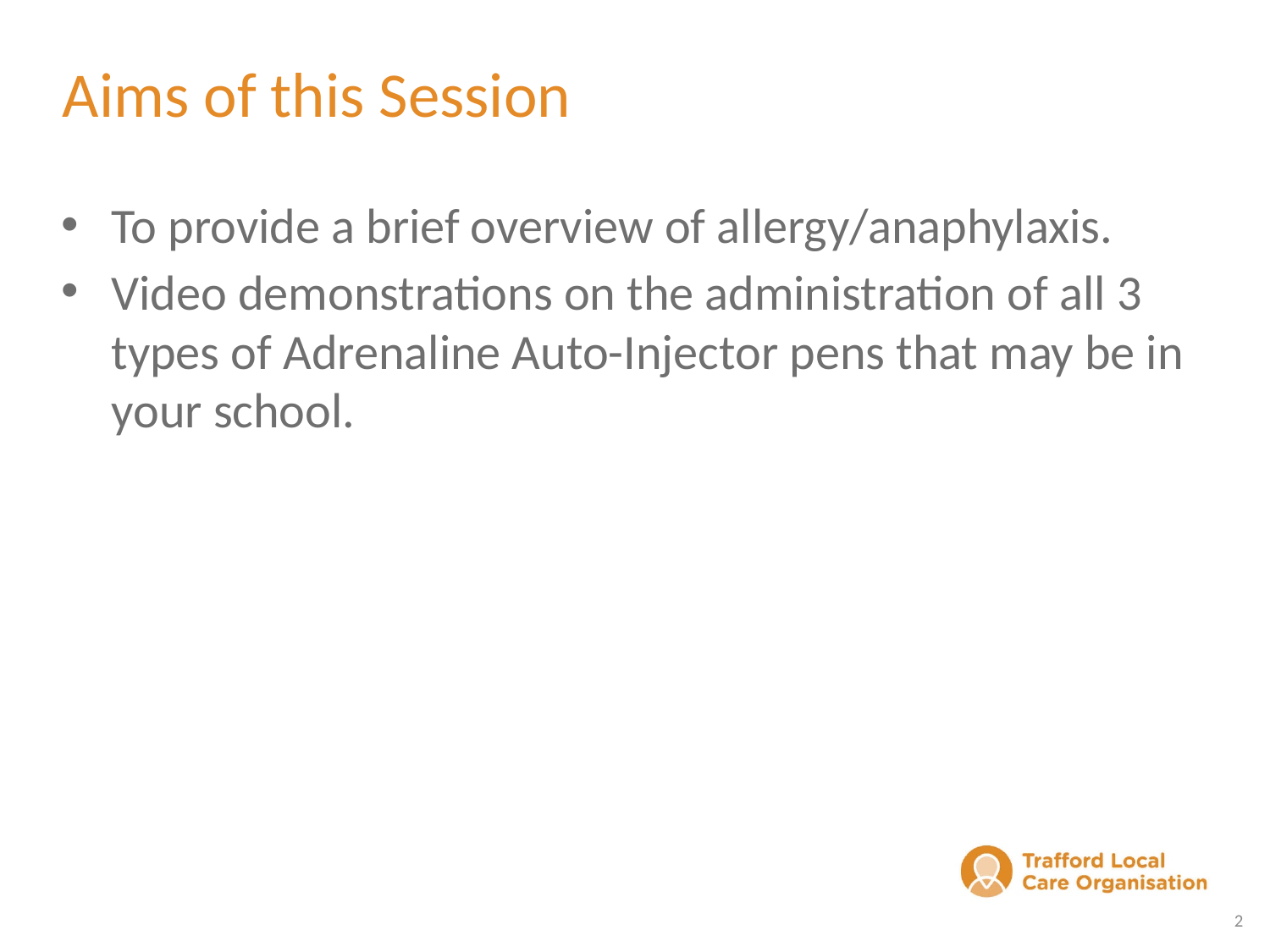

# Aims of this Session
To provide a brief overview of allergy/anaphylaxis.
Video demonstrations on the administration of all 3 types of Adrenaline Auto-Injector pens that may be in your school.
2